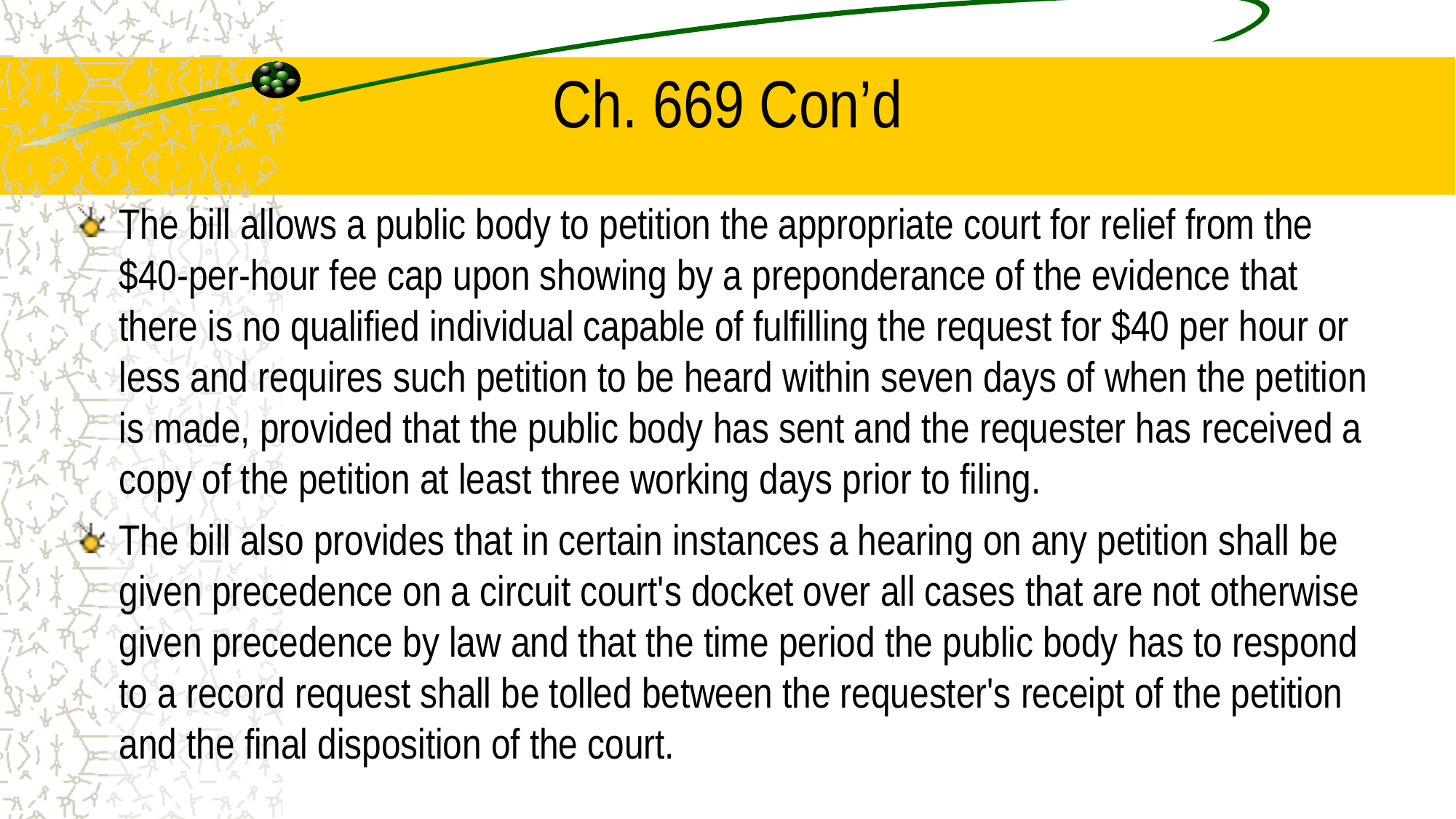

# Ch. 669 Con’d
The bill allows a public body to petition the appropriate court for relief from the $40-per-hour fee cap upon showing by a preponderance of the evidence that there is no qualified individual capable of fulfilling the request for $40 per hour or less and requires such petition to be heard within seven days of when the petition is made, provided that the public body has sent and the requester has received a copy of the petition at least three working days prior to filing.
The bill also provides that in certain instances a hearing on any petition shall be given precedence on a circuit court's docket over all cases that are not otherwise given precedence by law and that the time period the public body has to respond to a record request shall be tolled between the requester's receipt of the petition and the final disposition of the court.